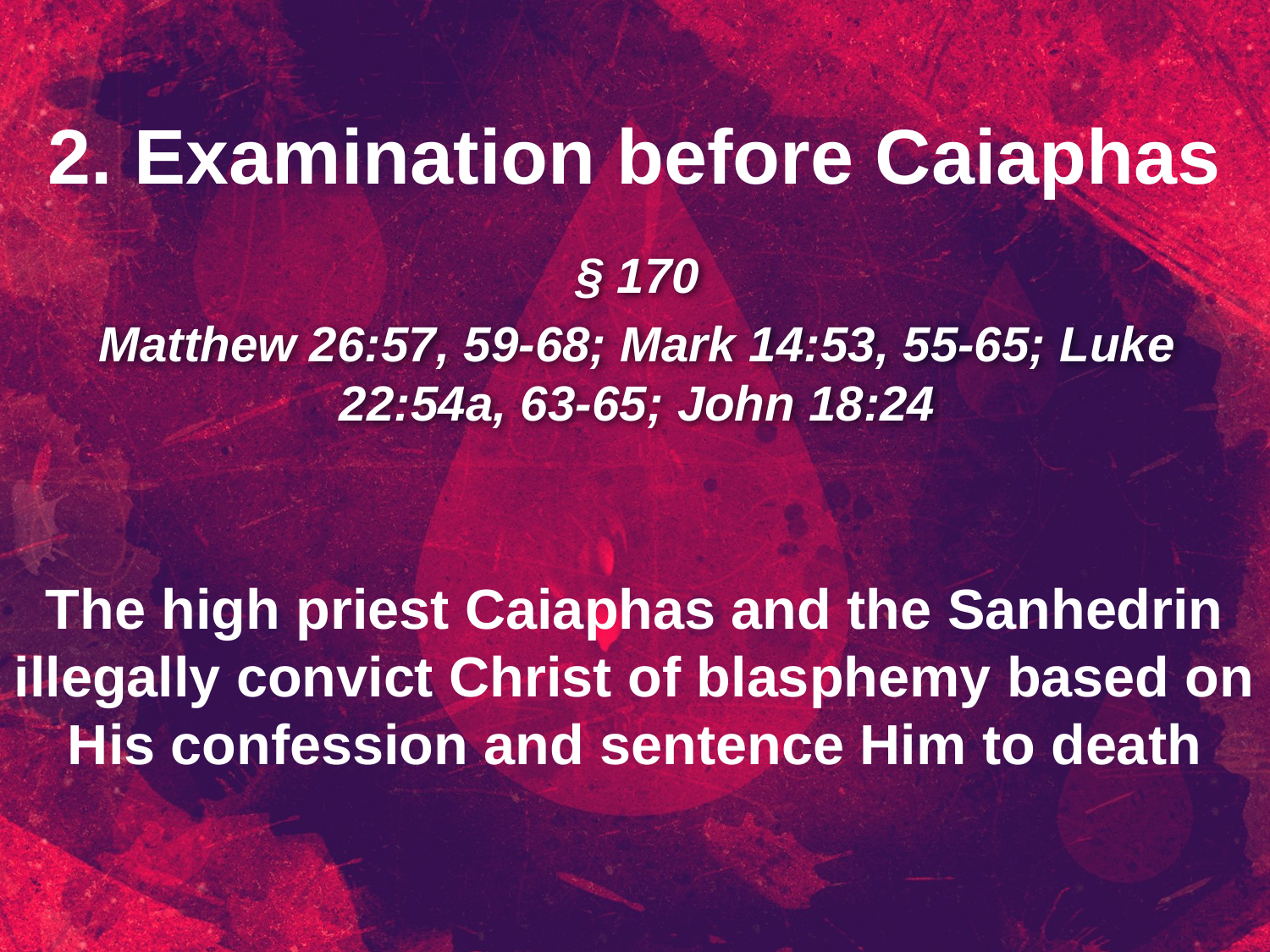

2. Examination before Caiaphas
§ 170
Matthew 26:57, 59-68; Mark 14:53, 55-65; Luke 22:54a, 63-65; John 18:24
The high priest Caiaphas and the Sanhedrin illegally convict Christ of blasphemy based on His confession and sentence Him to death